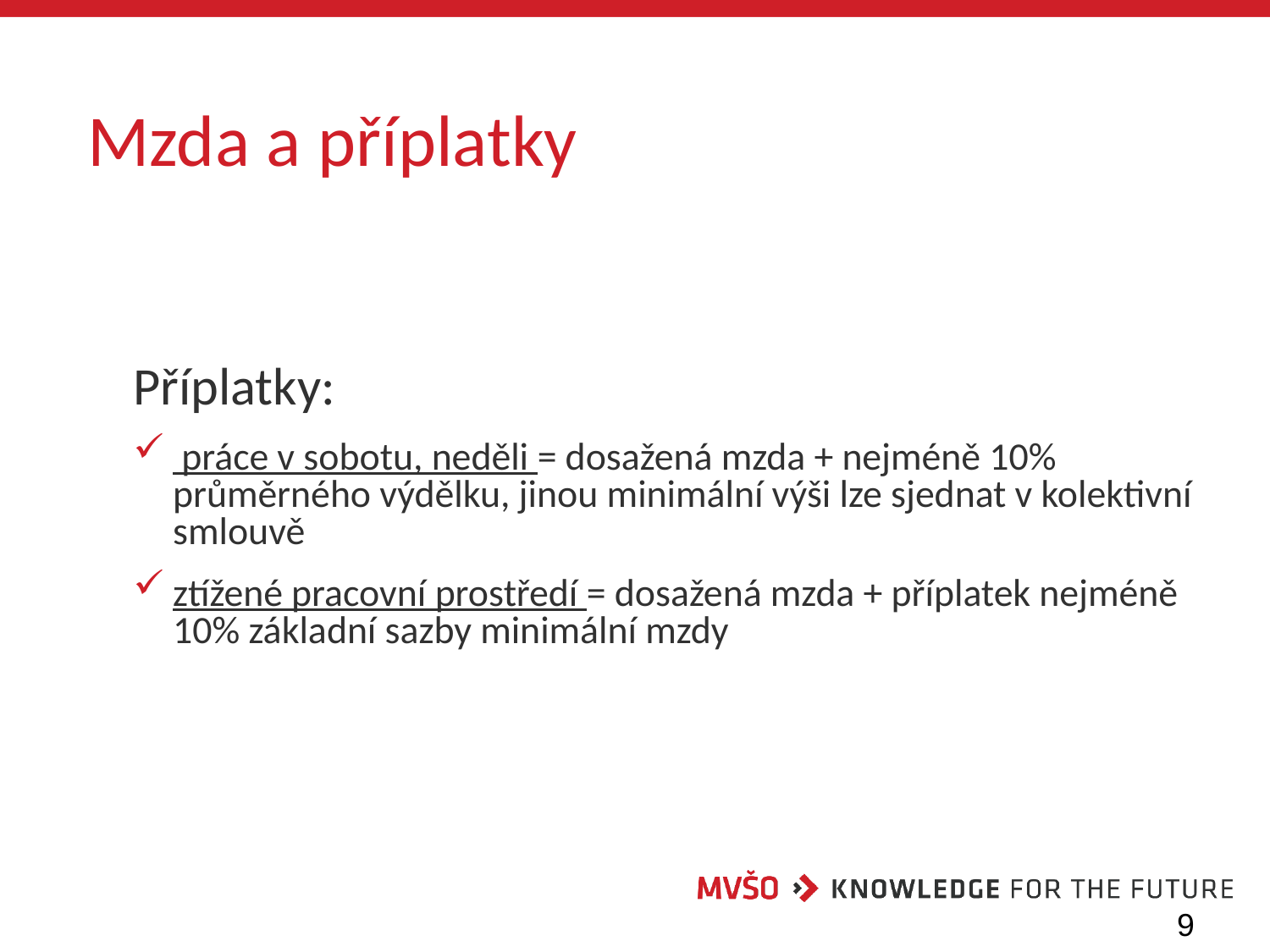

# Mzda a příplatky

Příplatky:
 práce v sobotu, neděli = dosažená mzda + nejméně 10% průměrného výdělku, jinou minimální výši lze sjednat v kolektivní smlouvě
ztížené pracovní prostředí = dosažená mzda + příplatek nejméně 10% základní sazby minimální mzdy

9